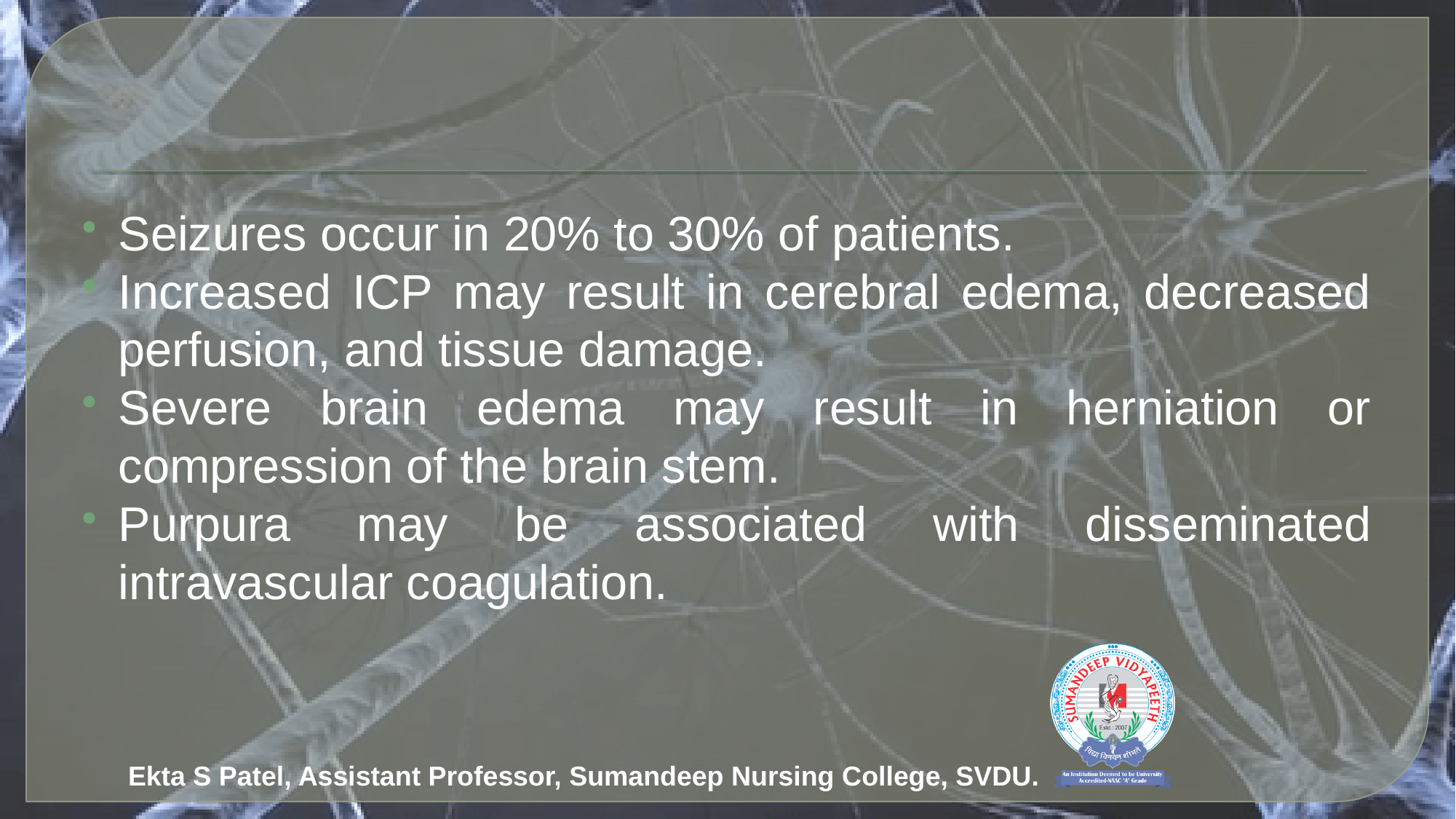

#
Seizures occur in 20% to 30% of patients.
Increased ICP may result in cerebral edema, decreased perfusion, and tissue damage.
Severe brain edema may result in herniation or compression of the brain stem.
Purpura may be associated with disseminated intravascular coagulation.